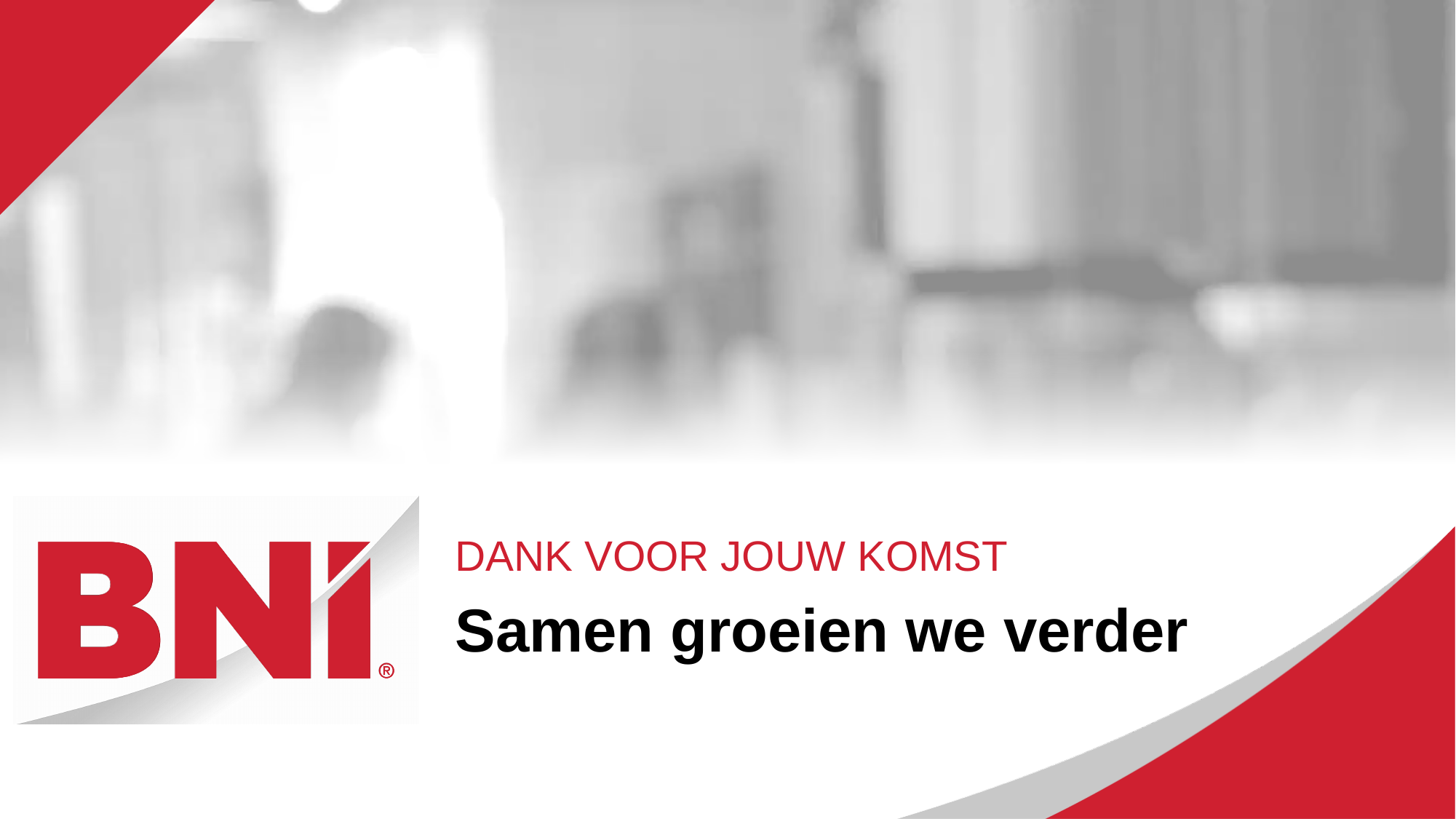

DANK VOOR JOUW KOMST
Samen groeien we verder